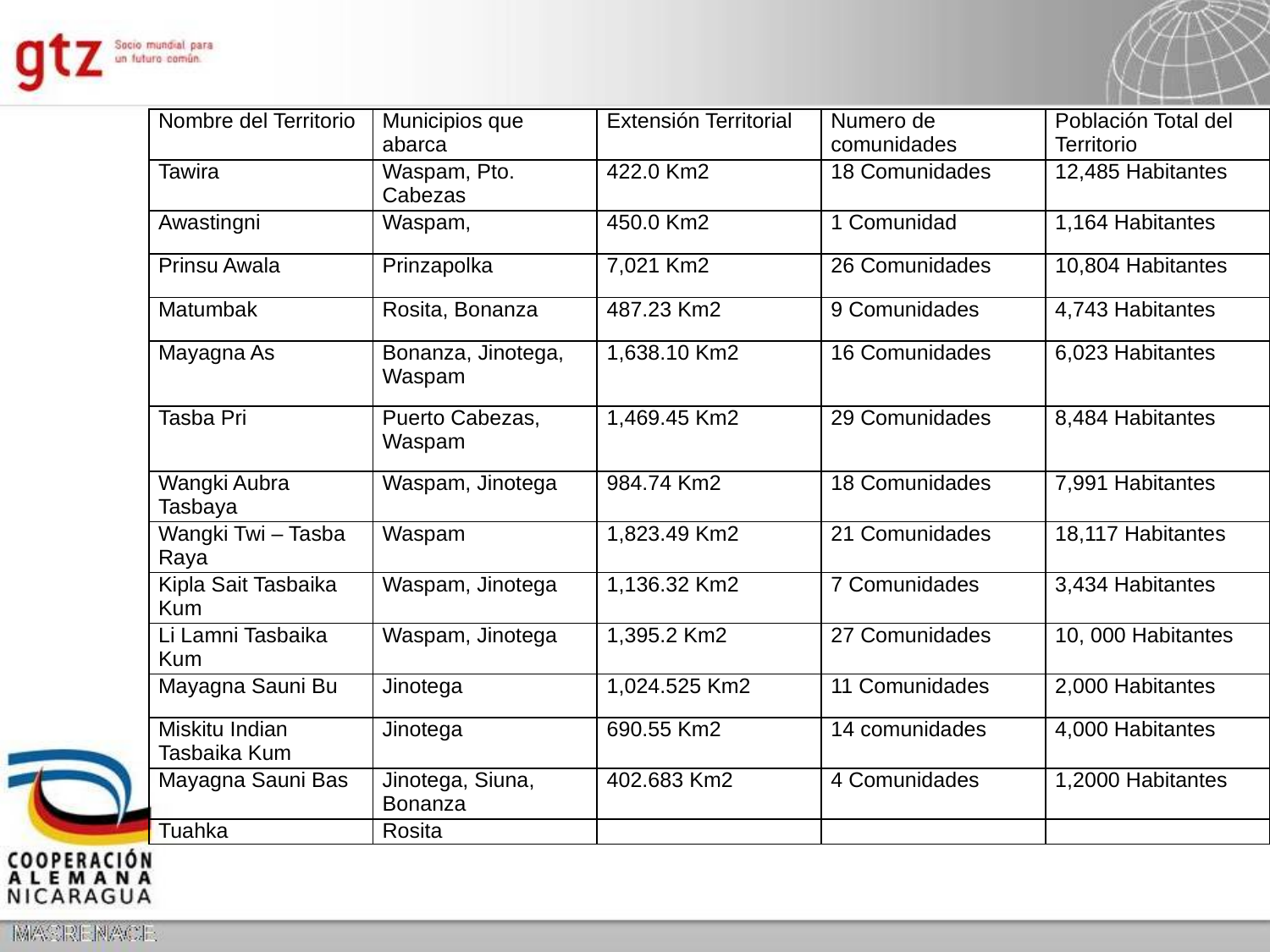

| Nombre del Territorio | Municipios que abarca | Extensión Territorial | Numero de comunidades | Población Total del Territorio |
| --- | --- | --- | --- | --- |
| Tawira | Waspam, Pto. Cabezas | 422.0 Km2 | 18 Comunidades | 12,485 Habitantes |
| Awastingni | Waspam, | 450.0 Km2 | 1 Comunidad | 1,164 Habitantes |
| Prinsu Awala | Prinzapolka | 7,021 Km2 | 26 Comunidades | 10,804 Habitantes |
| Matumbak | Rosita, Bonanza | 487.23 Km2 | 9 Comunidades | 4,743 Habitantes |
| Mayagna As | Bonanza, Jinotega, Waspam | 1,638.10 Km2 | 16 Comunidades | 6,023 Habitantes |
| Tasba Pri | Puerto Cabezas, Waspam | 1,469.45 Km2 | 29 Comunidades | 8,484 Habitantes |
| Wangki Aubra Tasbaya | Waspam, Jinotega | 984.74 Km2 | 18 Comunidades | 7,991 Habitantes |
| Wangki Twi – Tasba Raya | Waspam | 1,823.49 Km2 | 21 Comunidades | 18,117 Habitantes |
| Kipla Sait Tasbaika Kum | Waspam, Jinotega | 1,136.32 Km2 | 7 Comunidades | 3,434 Habitantes |
| Li Lamni Tasbaika Kum | Waspam, Jinotega | 1,395.2 Km2 | 27 Comunidades | 10, 000 Habitantes |
| Mayagna Sauni Bu | Jinotega | 1,024.525 Km2 | 11 Comunidades | 2,000 Habitantes |
| Miskitu Indian Tasbaika Kum | Jinotega | 690.55 Km2 | 14 comunidades | 4,000 Habitantes |
| Mayagna Sauni Bas | Jinotega, Siuna, Bonanza | 402.683 Km2 | 4 Comunidades | 1,2000 Habitantes |
| Tuahka | Rosita |  |  |  |